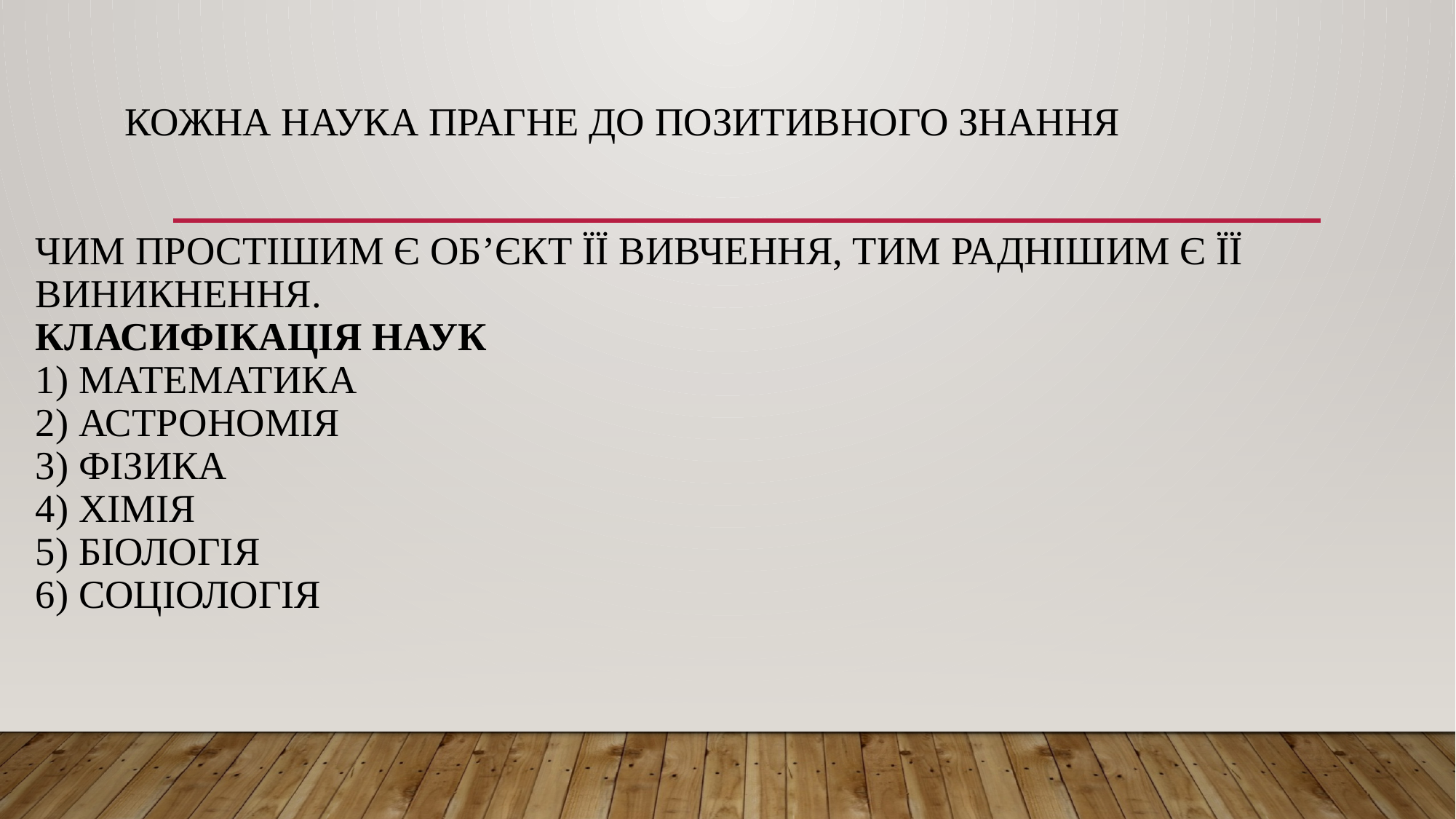

# Кожна наука прагне до позитивного знання Чим простішим є об’єкт її вивчення, тим раднішим є її виникнення. Класифікація наук 1) математика 2) астрономія 3) фізика 4) хімія 5) біологія 6) соціологія